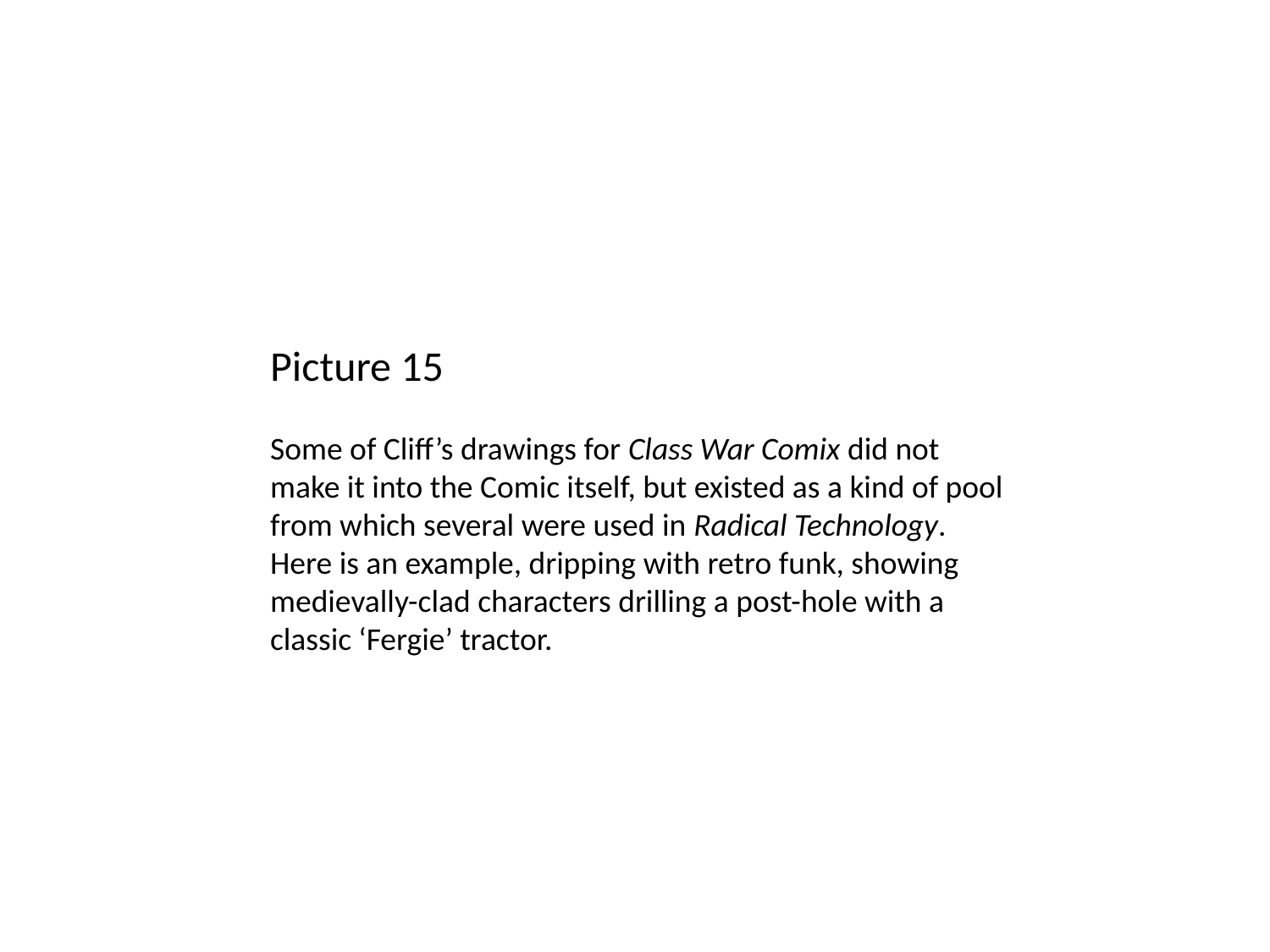

Picture 15

Some of Cliff’s drawings for Class War Comix did not make it into the Comic itself, but existed as a kind of pool from which several were used in Radical Technology. Here is an example, dripping with retro funk, showing medievally-clad characters drilling a post-hole with a classic ‘Fergie’ tractor.